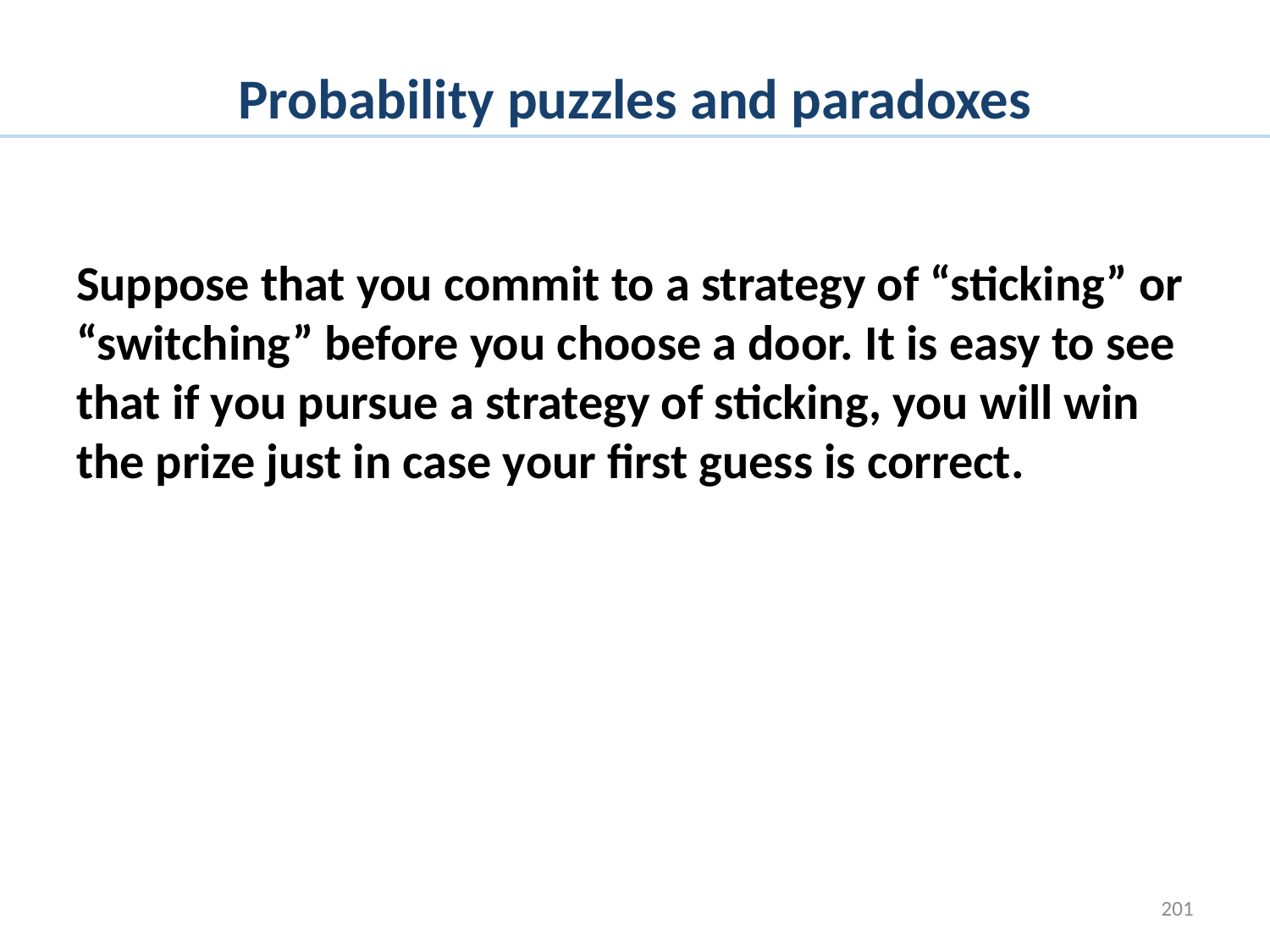

# Probability puzzles and paradoxes

Suppose that you commit to a strategy of “sticking” or “switching” before you choose a door. It is easy to see that if you pursue a strategy of sticking, you will win the prize just in case your first guess is correct.
201